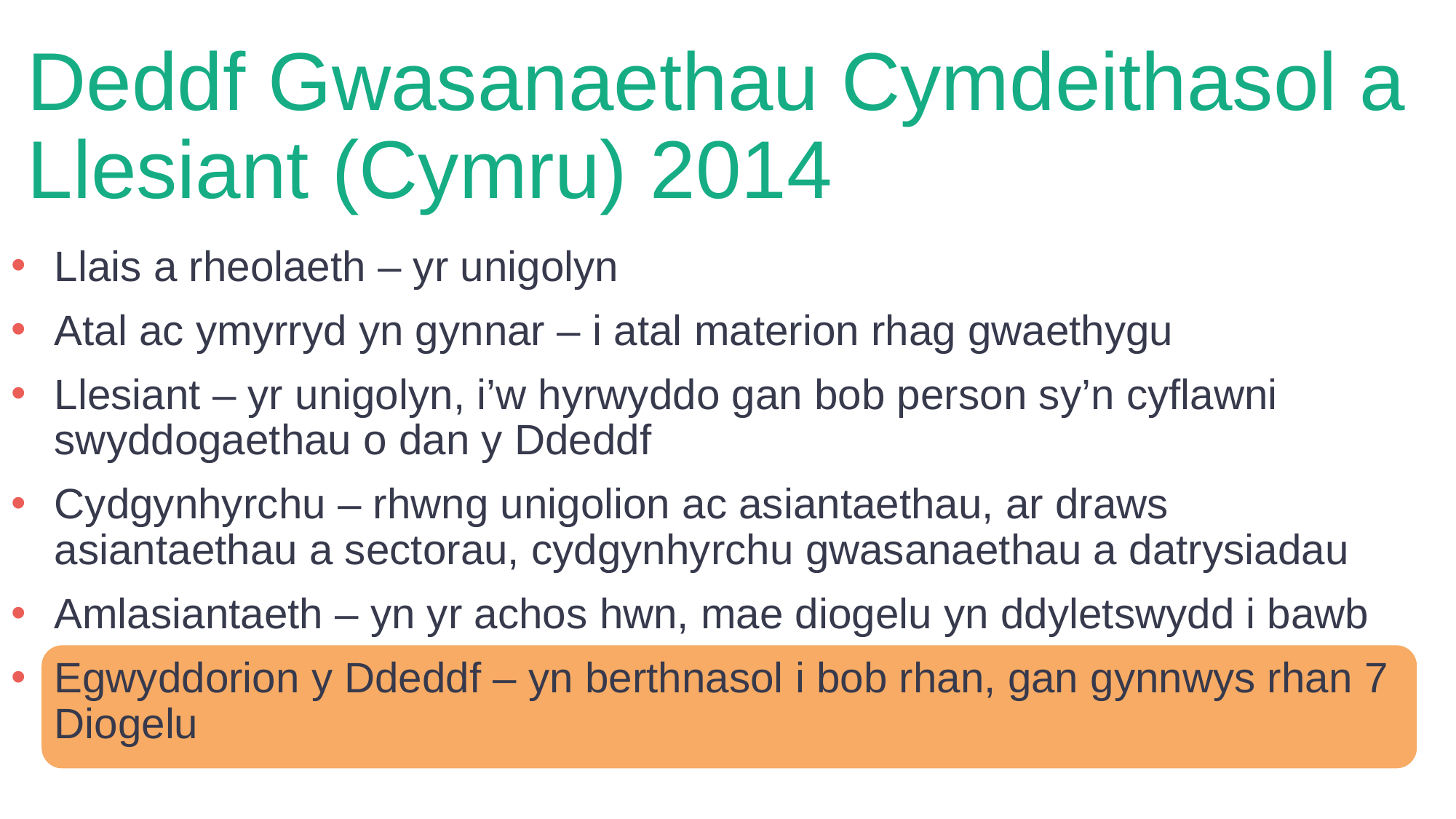

# Deddf Gwasanaethau Cymdeithasol a Llesiant (Cymru) 2014
Llais a rheolaeth – yr unigolyn
Atal ac ymyrryd yn gynnar – i atal materion rhag gwaethygu
Llesiant – yr unigolyn, i’w hyrwyddo gan bob person sy’n cyflawni swyddogaethau o dan y Ddeddf
Cydgynhyrchu – rhwng unigolion ac asiantaethau, ar draws asiantaethau a sectorau, cydgynhyrchu gwasanaethau a datrysiadau
Amlasiantaeth – yn yr achos hwn, mae diogelu yn ddyletswydd i bawb
Egwyddorion y Ddeddf – yn berthnasol i bob rhan, gan gynnwys rhan 7 Diogelu